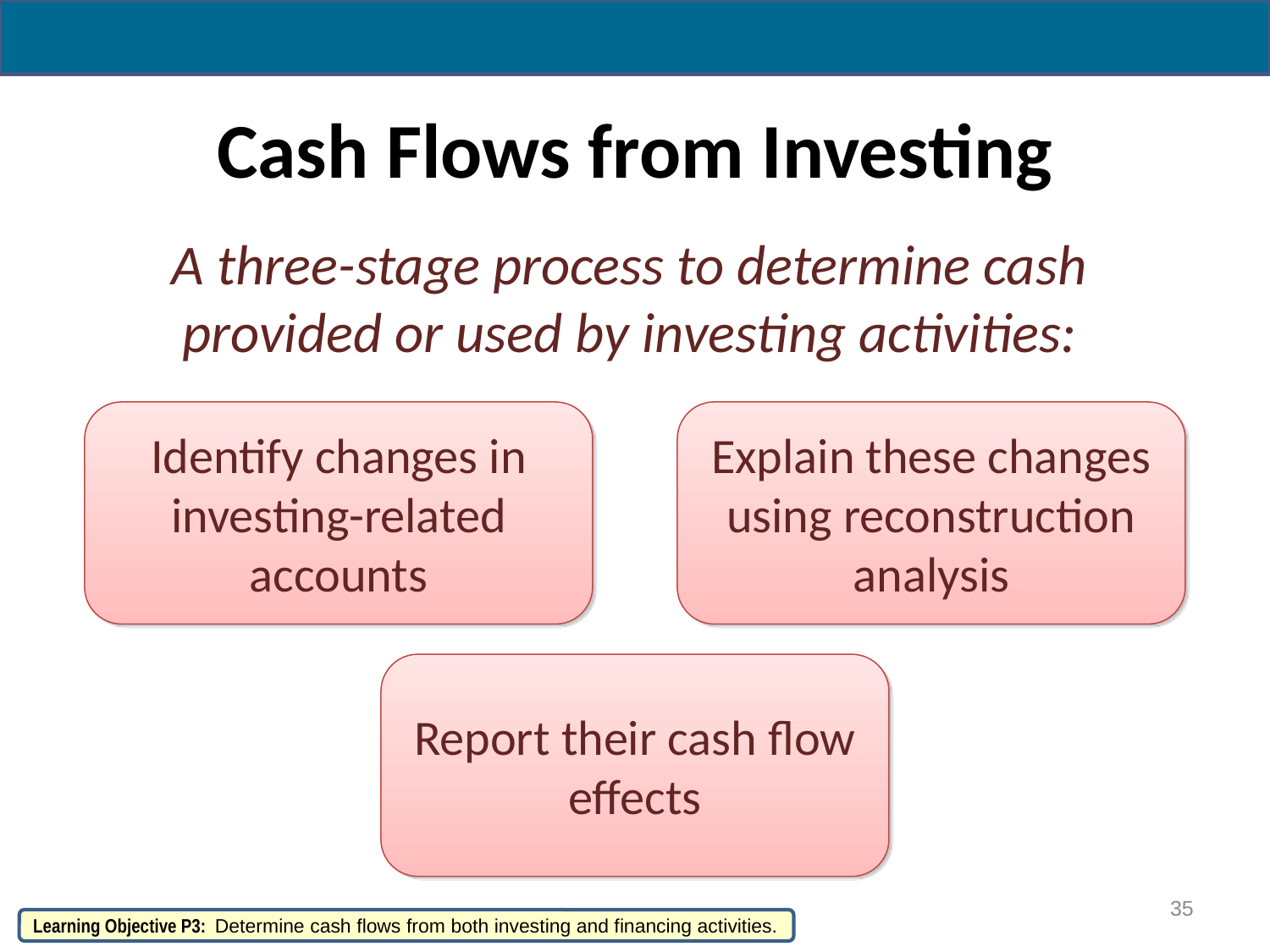

# Cash Flows from Investing
A three-stage process to determine cash provided or used by investing activities:
Identify changes in investing-related accounts
Explain these changes using reconstruction analysis
Report their cash flow effects
35
Learning Objective P3:  Determine cash flows from both investing and financing activities.